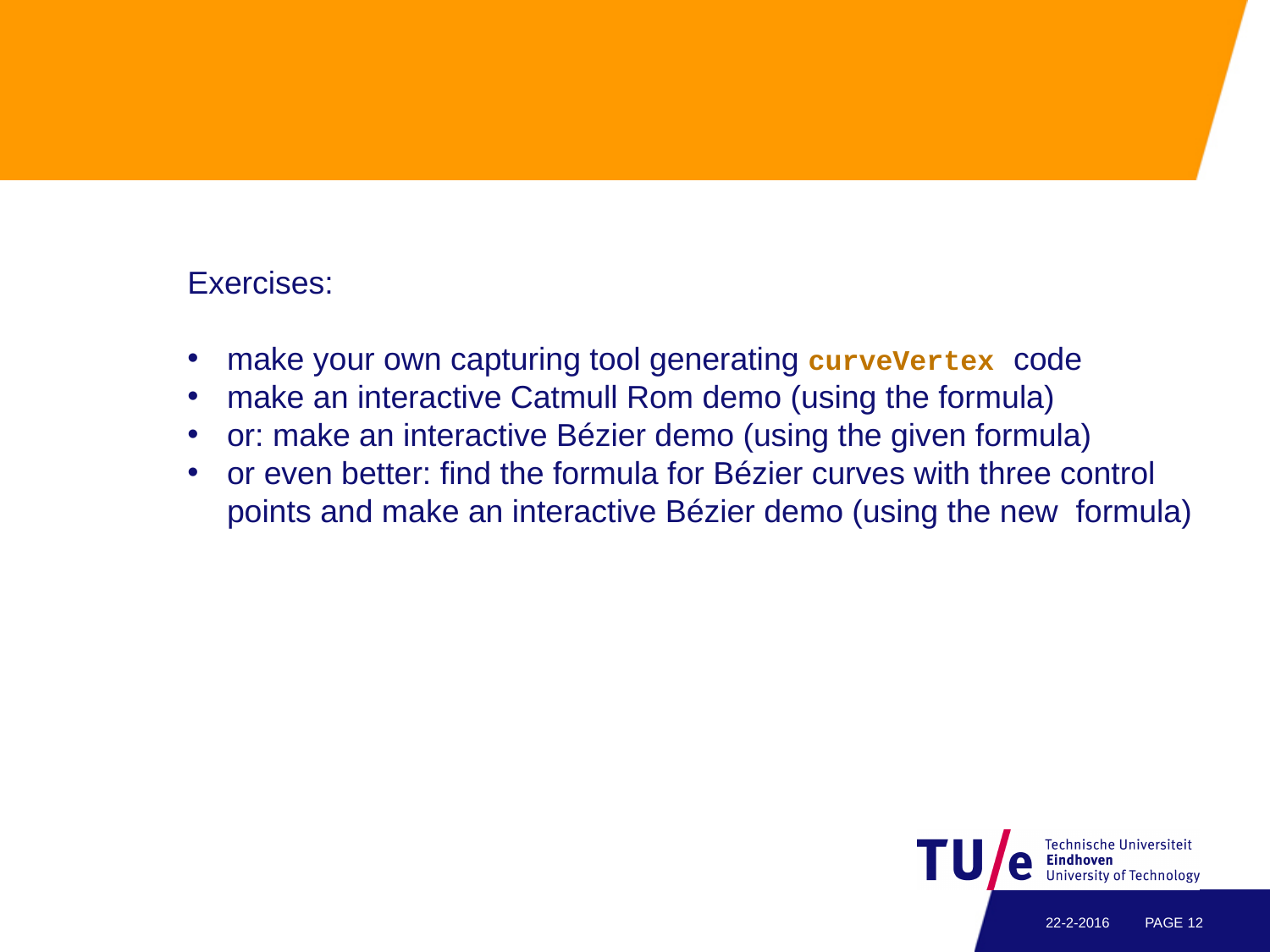

Exercises:

make your own capturing tool generating curveVertex code
make an interactive Catmull Rom demo (using the formula)
or: make an interactive Bézier demo (using the given formula)
or even better: find the formula for Bézier curves with three control points and make an interactive Bézier demo (using the new  formula)

/ name of department
22-2-2016
PAGE 12